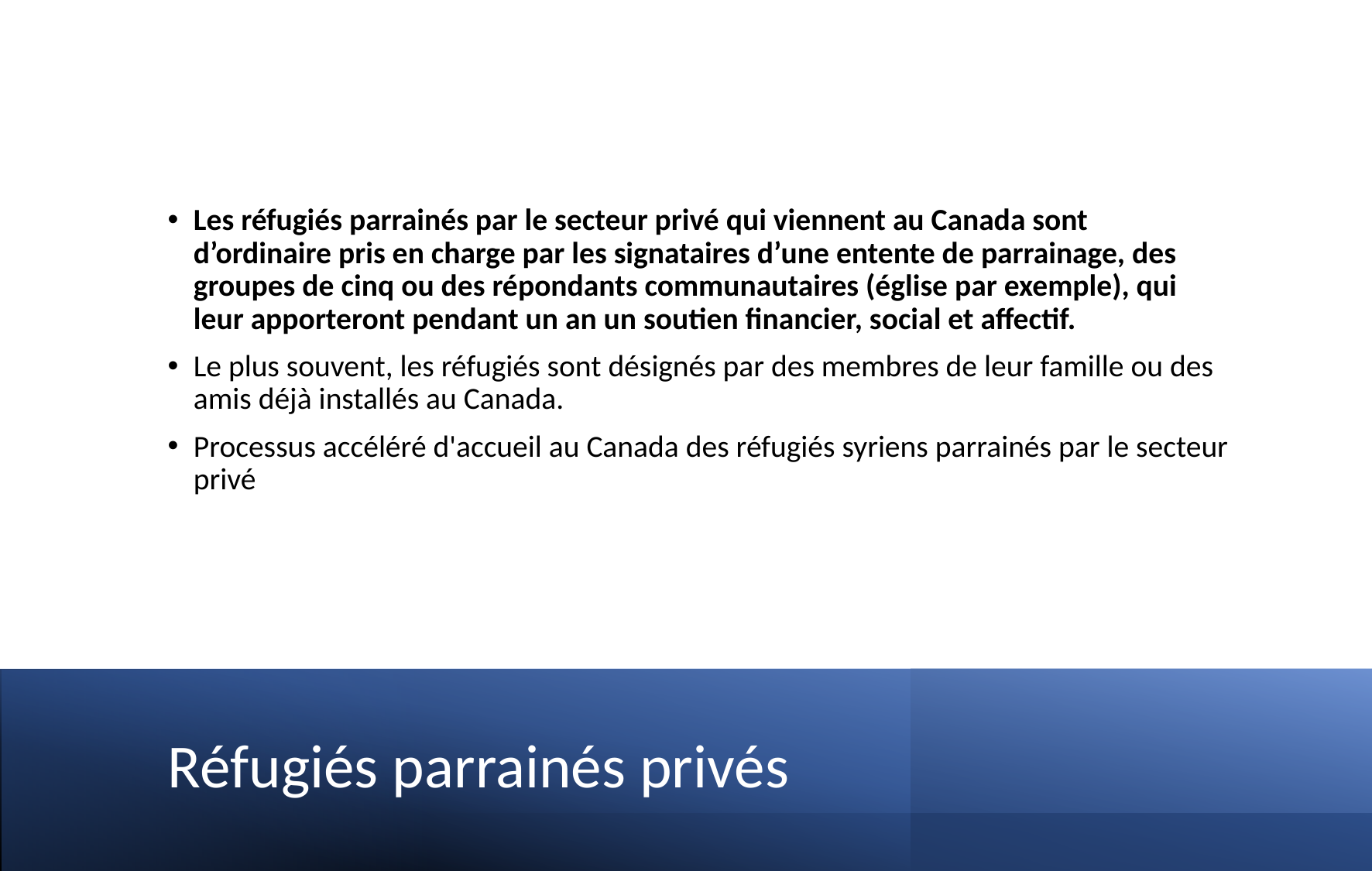

Les réfugiés parrainés par le secteur privé qui viennent au Canada sont d’ordinaire pris en charge par les signataires d’une entente de parrainage, des groupes de cinq ou des répondants communautaires (église par exemple), qui leur apporteront pendant un an un soutien financier, social et affectif.
Le plus souvent, les réfugiés sont désignés par des membres de leur famille ou des amis déjà installés au Canada.
Processus accéléré d'accueil au Canada des réfugiés syriens parrainés par le secteur privé

# Réfugiés parrainés privés